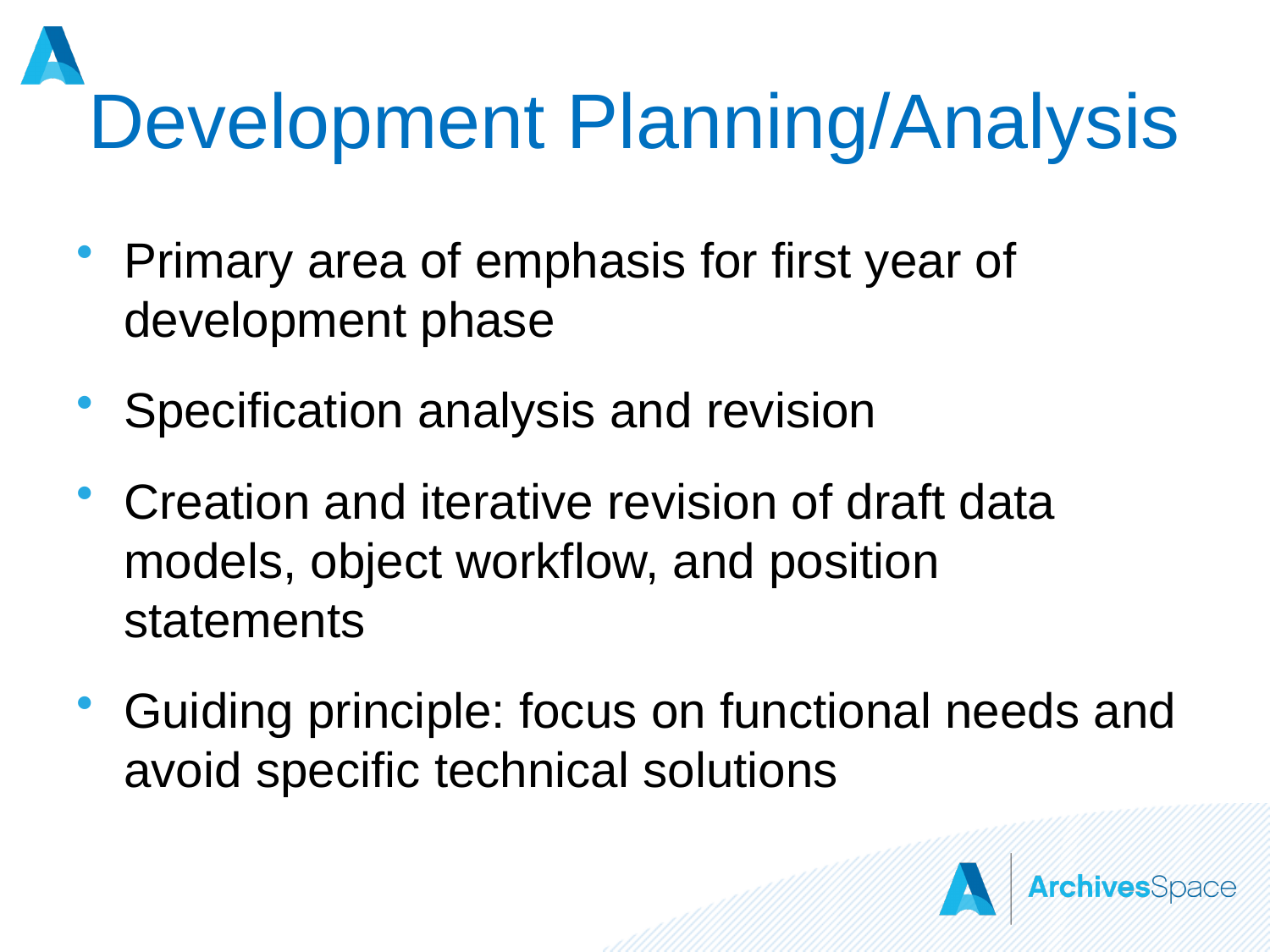

# Development Planning/Analysis
Primary area of emphasis for first year of development phase
Specification analysis and revision
Creation and iterative revision of draft data models, object workflow, and position statements
Guiding principle: focus on functional needs and avoid specific technical solutions